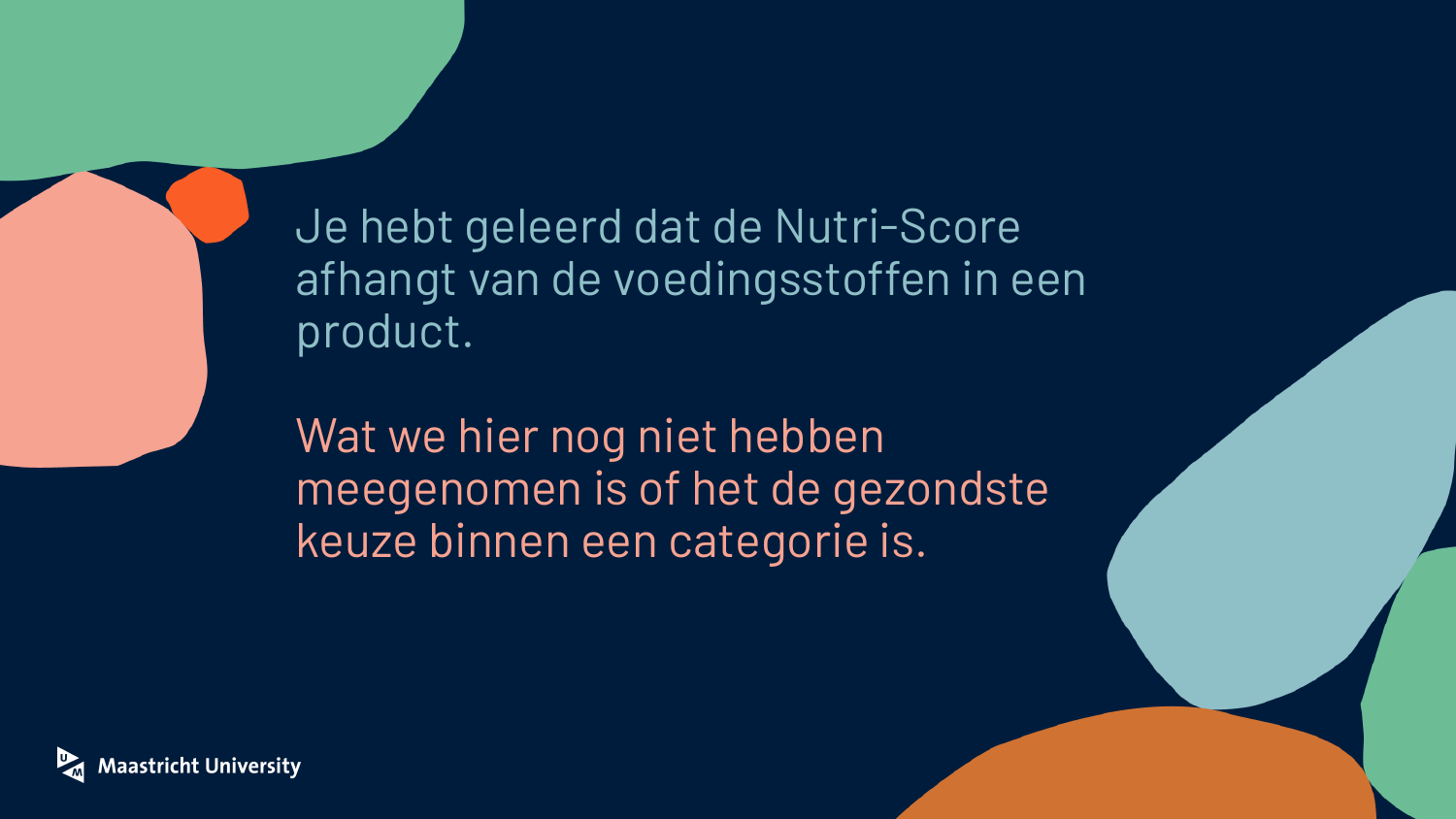

# Je hebt geleerd dat de Nutri-Score afhangt van de voedingsstoffen in een product. Wat we hier nog niet hebben meegenomen is of het de gezondste keuze binnen een categorie is.